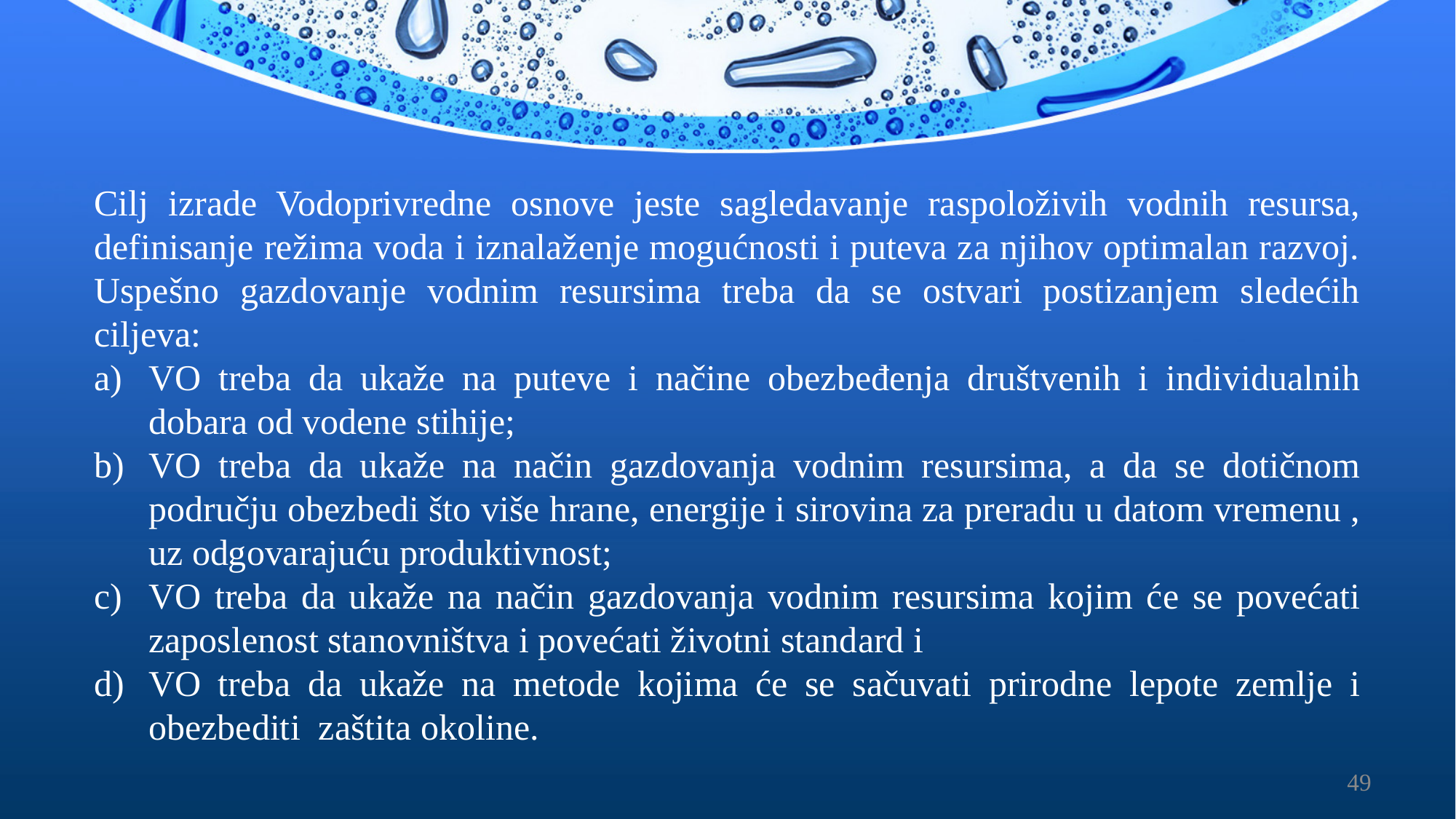

Cilj izrade Vodoprivredne osnove jeste sagledavanje raspoloživih vodnih resursa, definisanje režima voda i iznalaženje mogućnosti i puteva za njihov optimalan razvoj. Uspešno gazdovanje vodnim resursima treba da se ostvari postizanjem sledećih ciljeva:
VO treba da ukaže na puteve i načine obezbeđenja društvenih i individualnih dobara od vodene stihije;
VO treba da ukaže na način gazdovanja vodnim resursima, a da se dotičnom području obezbedi što više hrane, energije i sirovina za preradu u datom vremenu , uz odgovarajuću produktivnost;
VO treba da ukaže na način gazdovanja vodnim resursima kojim će se povećati zaposlenost stanovništva i povećati životni standard i
VO treba da ukaže na metode kojima će se sačuvati prirodne lepote zemlje i obezbediti  zaštita okoline.

49